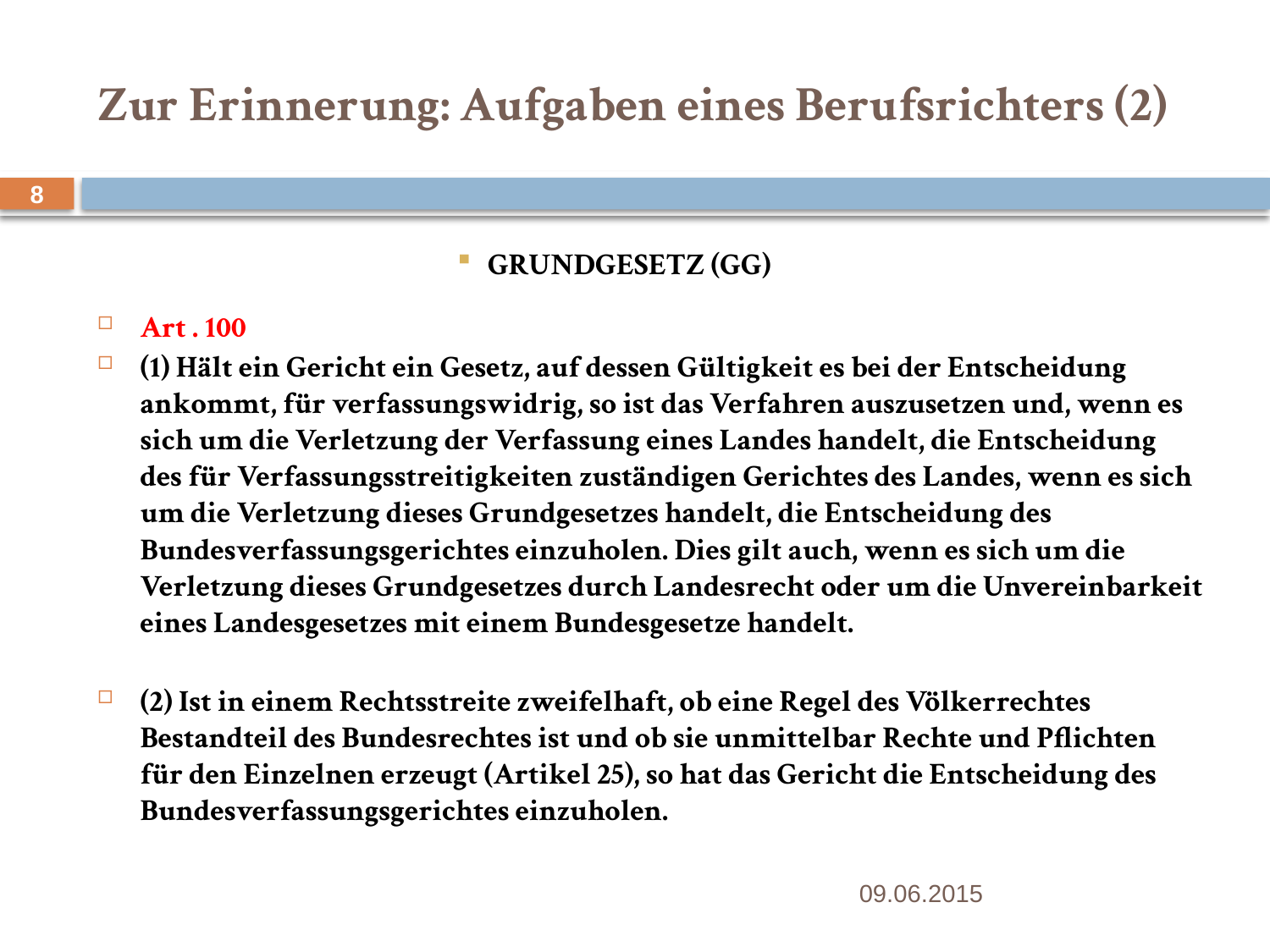

# Zur Erinnerung: Aufgaben eines Berufsrichters (2)
8

GRUNDGESETZ (GG)

Art . 100
(1) Hält ein Gericht ein Gesetz, auf dessen Gültigkeit es bei der Entscheidung ankommt, für verfassungswidrig, so ist das Verfahren auszusetzen und, wenn es sich um die Verletzung der Verfassung eines Landes handelt, die Entscheidung des für Verfassungsstreitigkeiten zuständigen Gerichtes des Landes, wenn es sich um die Verletzung dieses Grundgesetzes handelt, die Entscheidung des Bundesverfassungsgerichtes einzuholen. Dies gilt auch, wenn es sich um die Verletzung dieses Grundgesetzes durch Landesrecht oder um die Unvereinbarkeit eines Landesgesetzes mit einem Bundesgesetze handelt.

(2) Ist in einem Rechtsstreite zweifelhaft, ob eine Regel des Völkerrechtes Bestandteil des Bundesrechtes ist und ob sie unmittelbar Rechte und Pflichten für den Einzelnen erzeugt (Artikel 25), so hat das Gericht die Entscheidung des Bundesverfassungsgerichtes einzuholen.

09.06.2015